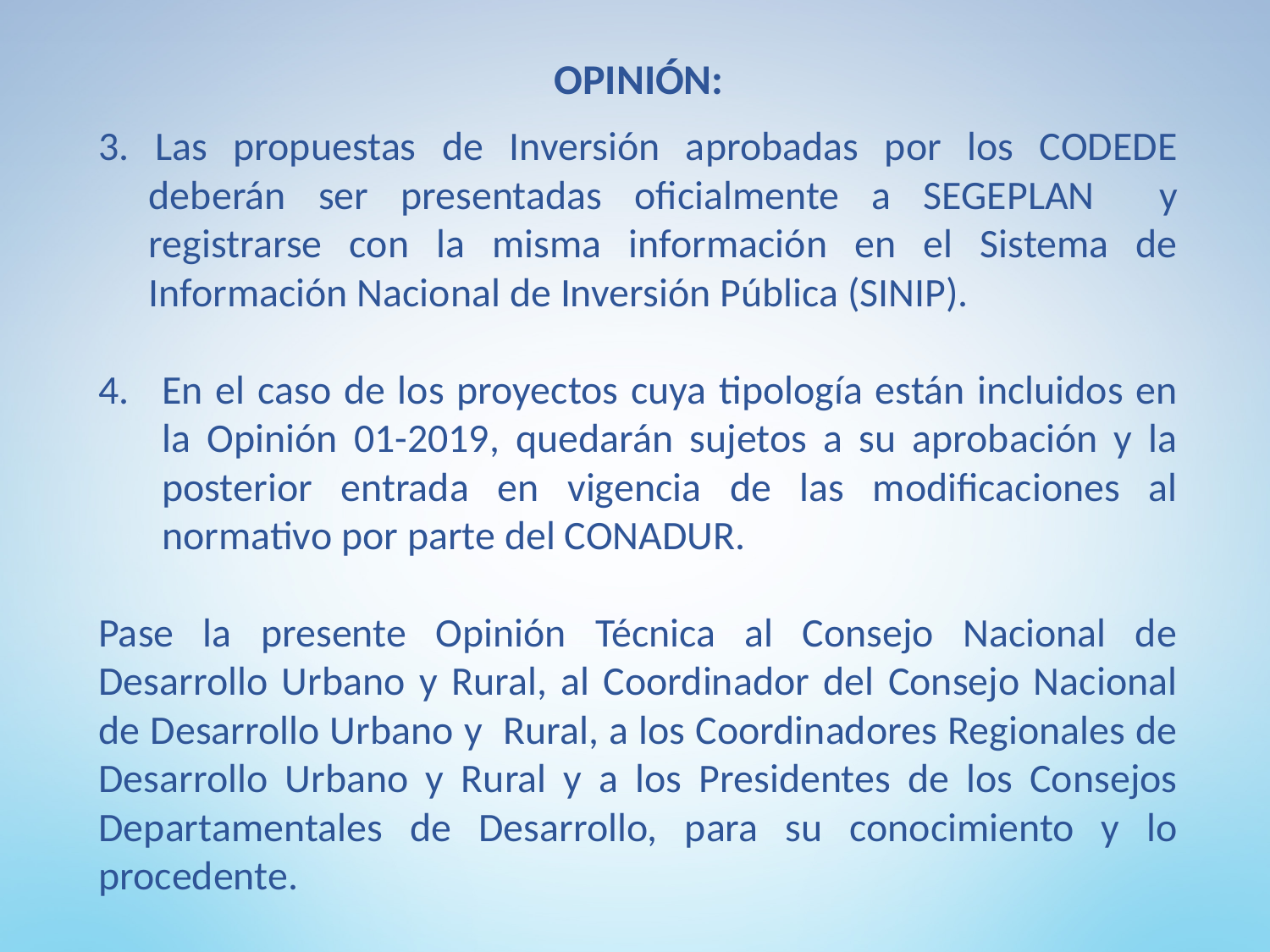

OPINIÓN:
3. Las propuestas de Inversión aprobadas por los CODEDE deberán ser presentadas oficialmente a SEGEPLAN  y registrarse con la misma información en el Sistema de Información Nacional de Inversión Pública (SINIP).

En el caso de los proyectos cuya tipología están incluidos en la Opinión 01-2019, quedarán sujetos a su aprobación y la posterior entrada en vigencia de las modificaciones al normativo por parte del CONADUR.

Pase la presente Opinión Técnica al Consejo Nacional de Desarrollo Urbano y Rural, al Coordinador del Consejo Nacional de Desarrollo Urbano y  Rural, a los Coordinadores Regionales de Desarrollo Urbano y Rural y a los Presidentes de los Consejos Departamentales de Desarrollo, para su conocimiento y lo procedente.